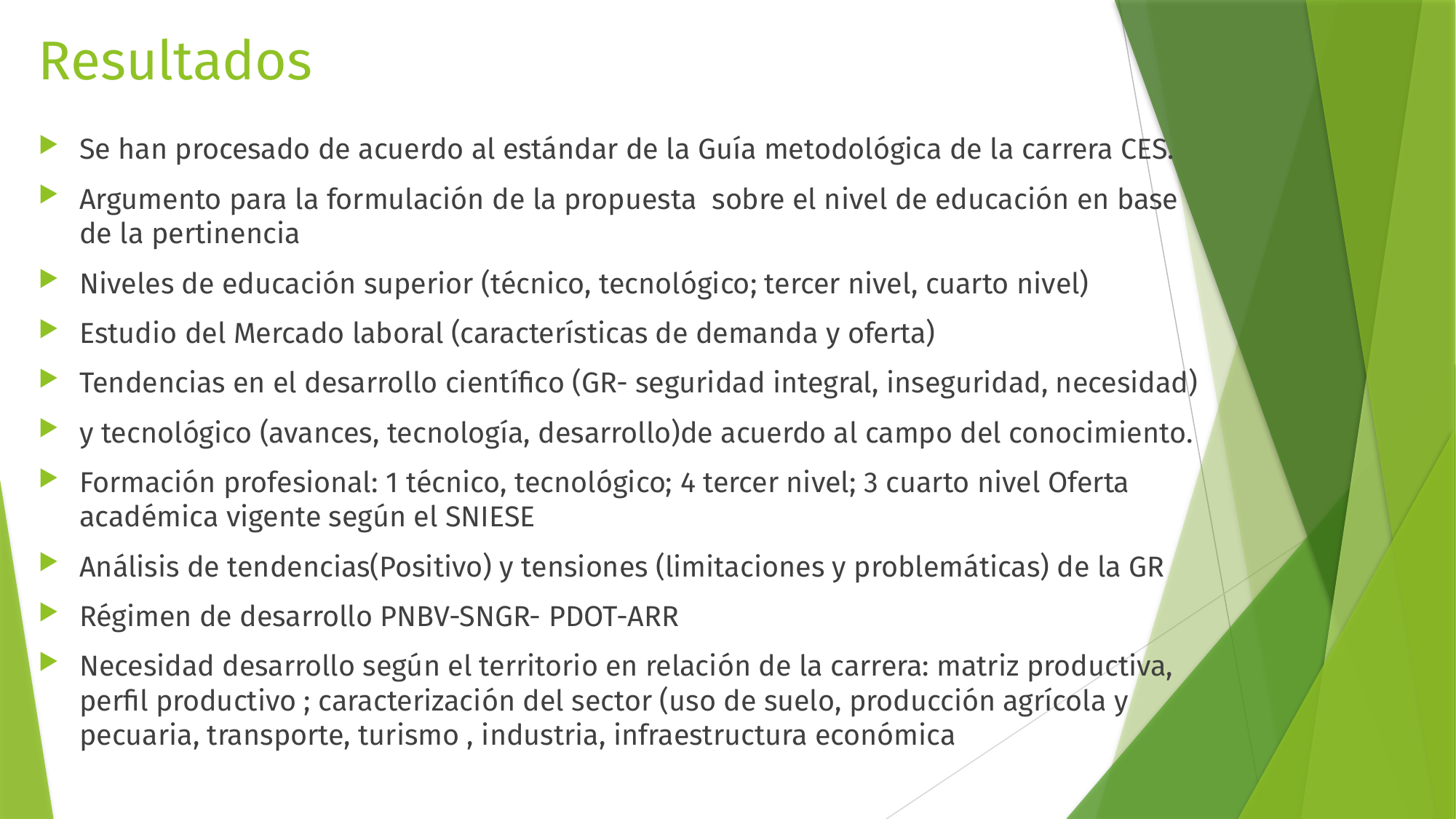

# Resultados
Se han procesado de acuerdo al estándar de la Guía metodológica de la carrera CES.
Argumento para la formulación de la propuesta  sobre el nivel de educación en base de la pertinencia
Niveles de educación superior (técnico, tecnológico; tercer nivel, cuarto nivel)
Estudio del Mercado laboral (características de demanda y oferta)
Tendencias en el desarrollo científico (GR- seguridad integral, inseguridad, necesidad)
y tecnológico (avances, tecnología, desarrollo)de acuerdo al campo del conocimiento.
Formación profesional: 1 técnico, tecnológico; 4 tercer nivel; 3 cuarto nivel Oferta académica vigente según el SNIESE
Análisis de tendencias(Positivo) y tensiones (limitaciones y problemáticas) de la GR
Régimen de desarrollo PNBV-SNGR- PDOT-ARR
Necesidad desarrollo según el territorio en relación de la carrera: matriz productiva, perfil productivo ; caracterización del sector (uso de suelo, producción agrícola y pecuaria, transporte, turismo , industria, infraestructura económica